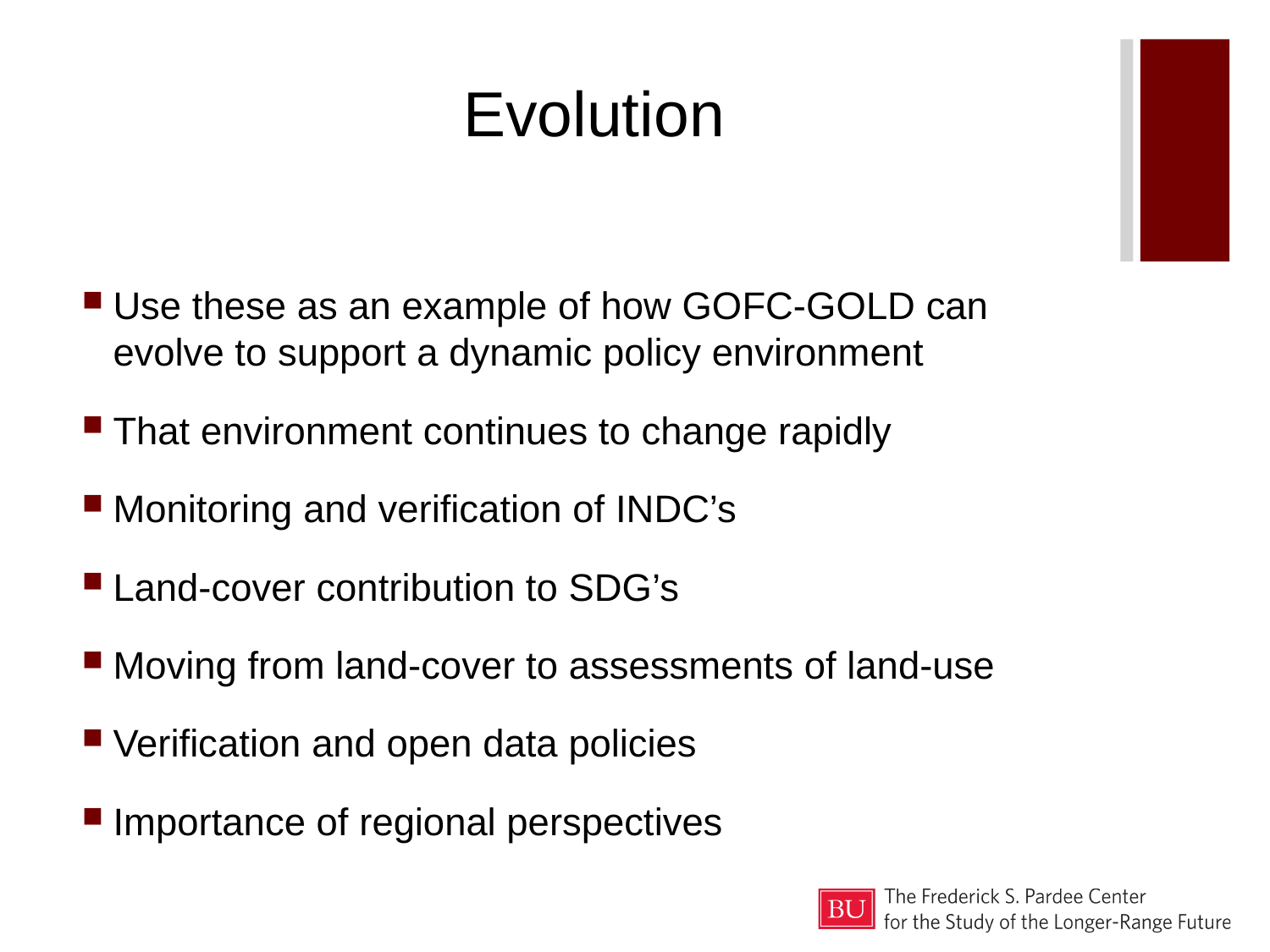

# Evolution
Use these as an example of how GOFC-GOLD can evolve to support a dynamic policy environment
That environment continues to change rapidly
Monitoring and verification of INDC’s
Land-cover contribution to SDG’s
Moving from land-cover to assessments of land-use
Verification and open data policies
Importance of regional perspectives